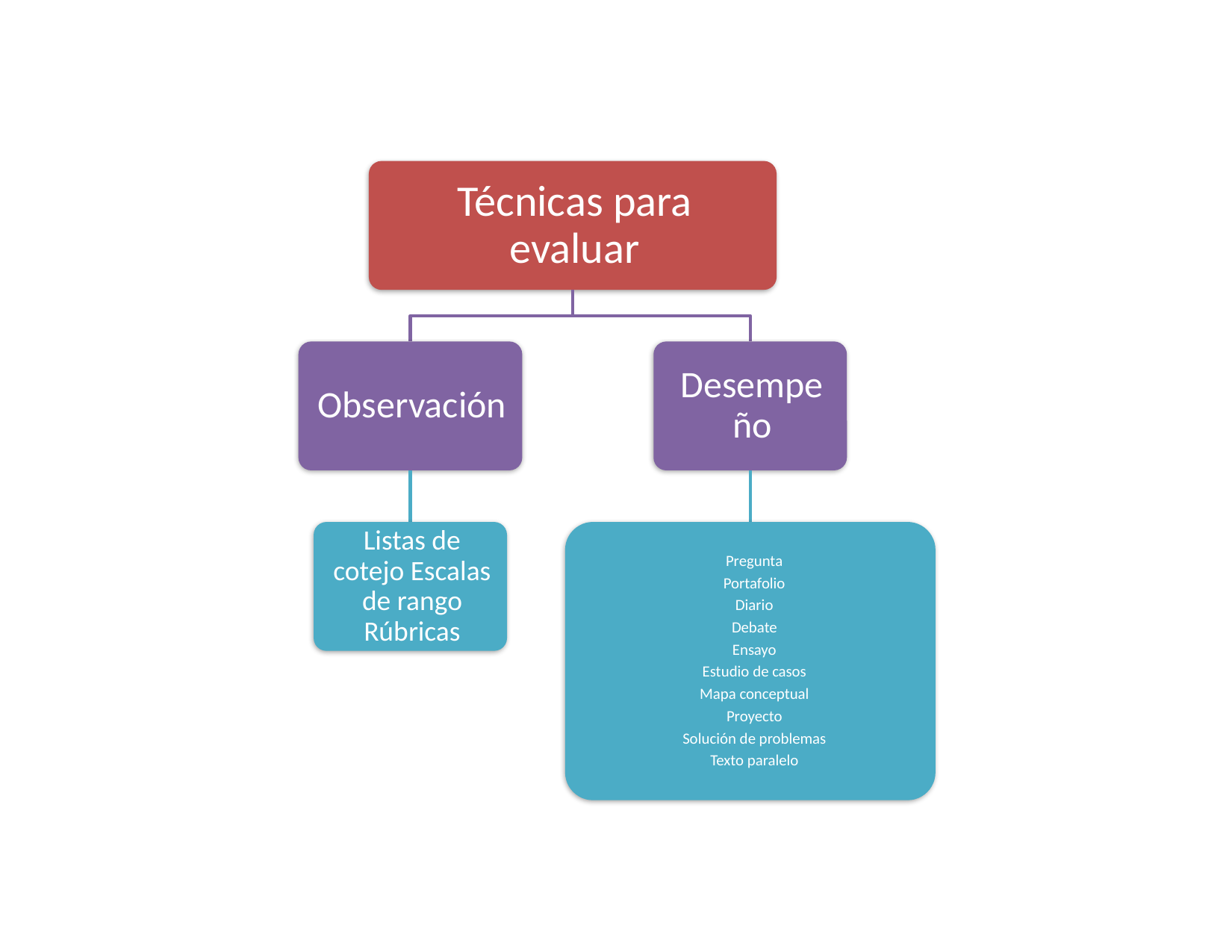

Técnicas para evaluar
Observación
Listas de cotejo Escalas de rango Rúbricas
Desempeño
Pregunta
Portafolio
Diario
Debate
Ensayo
Estudio de casos
Mapa conceptual
Proyecto
Solución de problemas
Texto paralelo